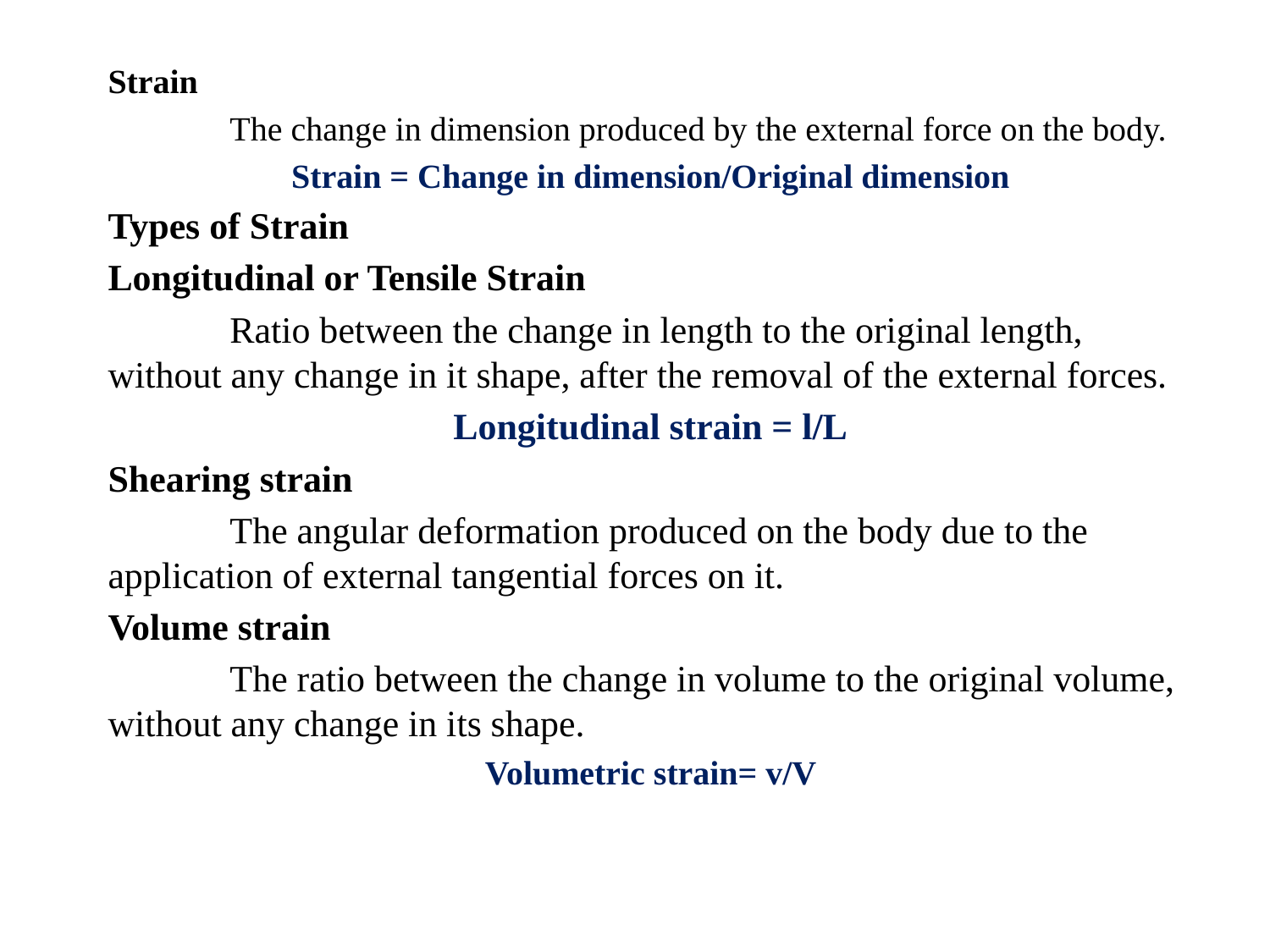

Strain
	The change in dimension produced by the external force on the body.
Strain = Change in dimension/Original dimension
Types of Strain
Longitudinal or Tensile Strain
	Ratio between the change in length to the original length, without any change in it shape, after the removal of the external forces.
Longitudinal strain = l/L
Shearing strain
	The angular deformation produced on the body due to the application of external tangential forces on it.
Volume strain
	The ratio between the change in volume to the original volume, without any change in its shape.
Volumetric strain= v/V